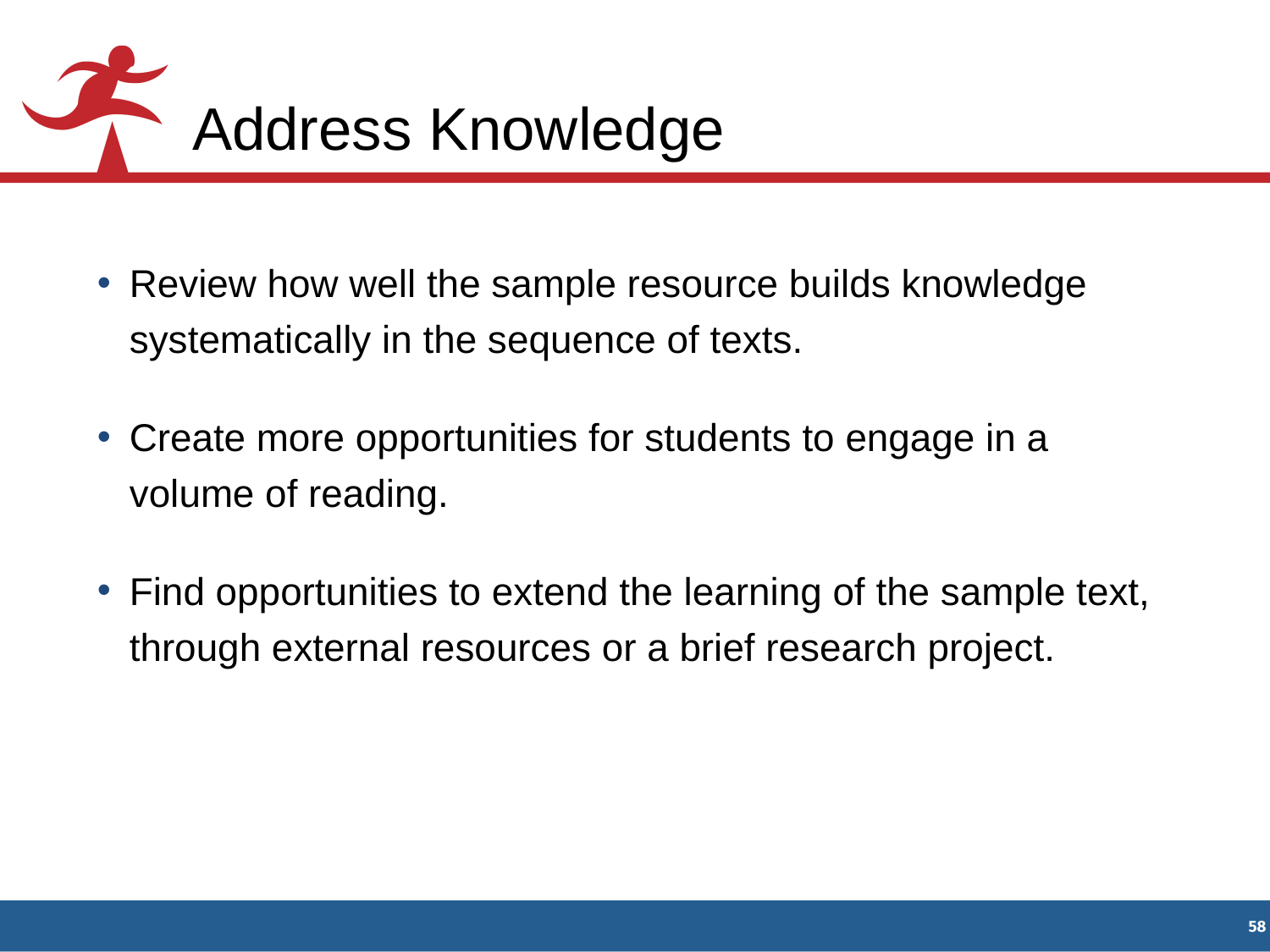

# Address Knowledge
Review how well the sample resource builds knowledge systematically in the sequence of texts.
Create more opportunities for students to engage in a volume of reading.
Find opportunities to extend the learning of the sample text, through external resources or a brief research project.